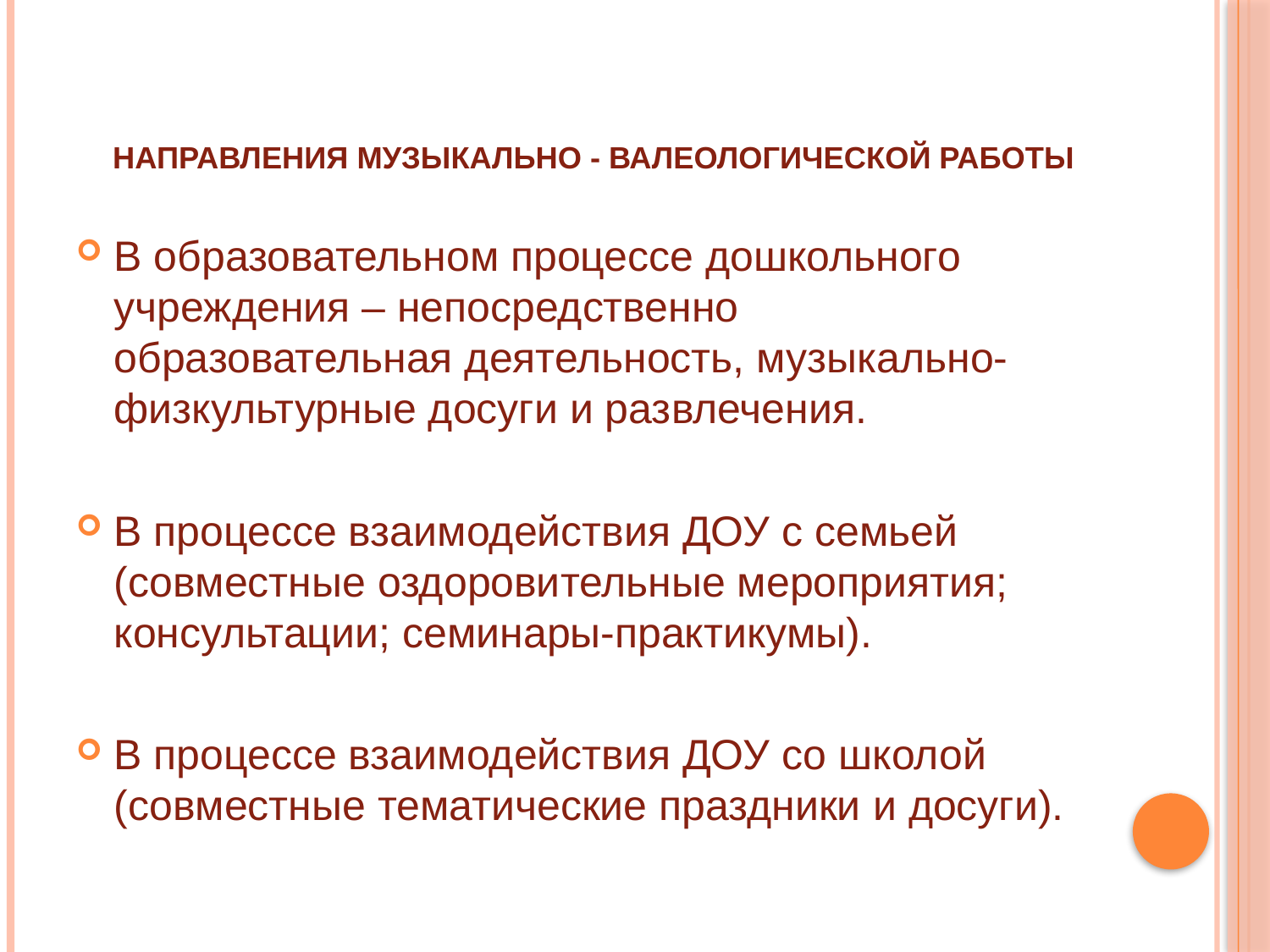

# направления музыкально - валеологической работы
В образовательном процессе дошкольного учреждения – непосредственно образовательная деятельность, музыкально-физкультурные досуги и развлечения.

В процессе взаимодействия ДОУ с семьей (совместные оздоровительные мероприятия; консультации; семинары-практикумы).

В процессе взаимодействия ДОУ со школой (совместные тематические праздники и досуги).